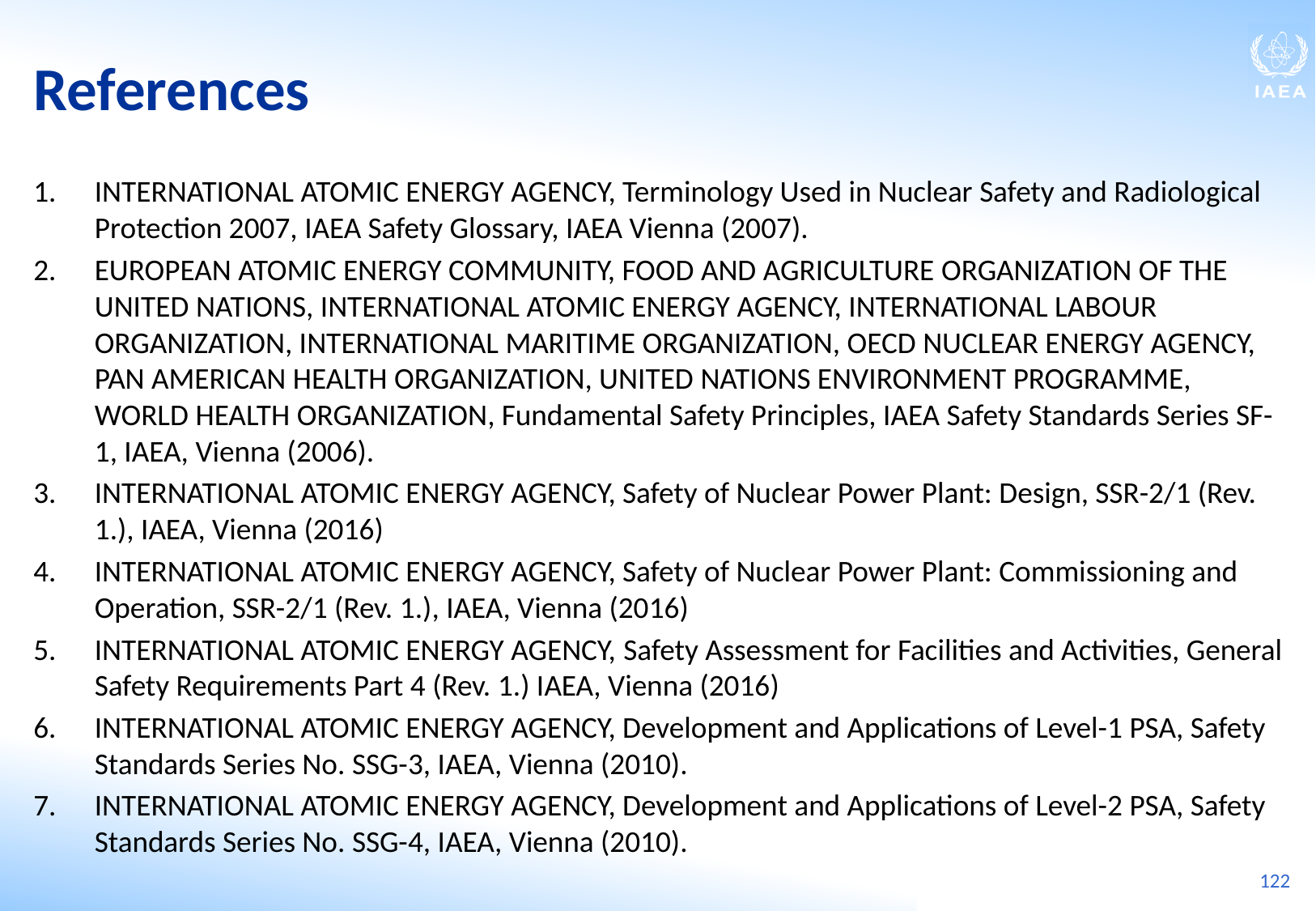

# References
INTERNATIONAL ATOMIC ENERGY AGENCY, Terminology Used in Nuclear Safety and Radiological Protection 2007, IAEA Safety Glossary, IAEA Vienna (2007).
EUROPEAN ATOMIC ENERGY COMMUNITY, FOOD AND AGRICULTURE ORGANIZATION OF THE UNITED NATIONS, INTERNATIONAL ATOMIC ENERGY AGENCY, INTERNATIONAL LABOUR ORGANIZATION, INTERNATIONAL MARITIME ORGANIZATION, OECD NUCLEAR ENERGY AGENCY, PAN AMERICAN HEALTH ORGANIZATION, UNITED NATIONS ENVIRONMENT PROGRAMME, WORLD HEALTH ORGANIZATION, Fundamental Safety Principles, IAEA Safety Standards Series SF-1, IAEA, Vienna (2006).
INTERNATIONAL ATOMIC ENERGY AGENCY, Safety of Nuclear Power Plant: Design, SSR-2/1 (Rev. 1.), IAEA, Vienna (2016)
INTERNATIONAL ATOMIC ENERGY AGENCY, Safety of Nuclear Power Plant: Commissioning and Operation, SSR-2/1 (Rev. 1.), IAEA, Vienna (2016)
INTERNATIONAL ATOMIC ENERGY AGENCY, Safety Assessment for Facilities and Activities, General Safety Requirements Part 4 (Rev. 1.) IAEA, Vienna (2016)
INTERNATIONAL ATOMIC ENERGY AGENCY, Development and Applications of Level-1 PSA, Safety Standards Series No. SSG-3, IAEA, Vienna (2010).
INTERNATIONAL ATOMIC ENERGY AGENCY, Development and Applications of Level-2 PSA, Safety Standards Series No. SSG-4, IAEA, Vienna (2010).
122